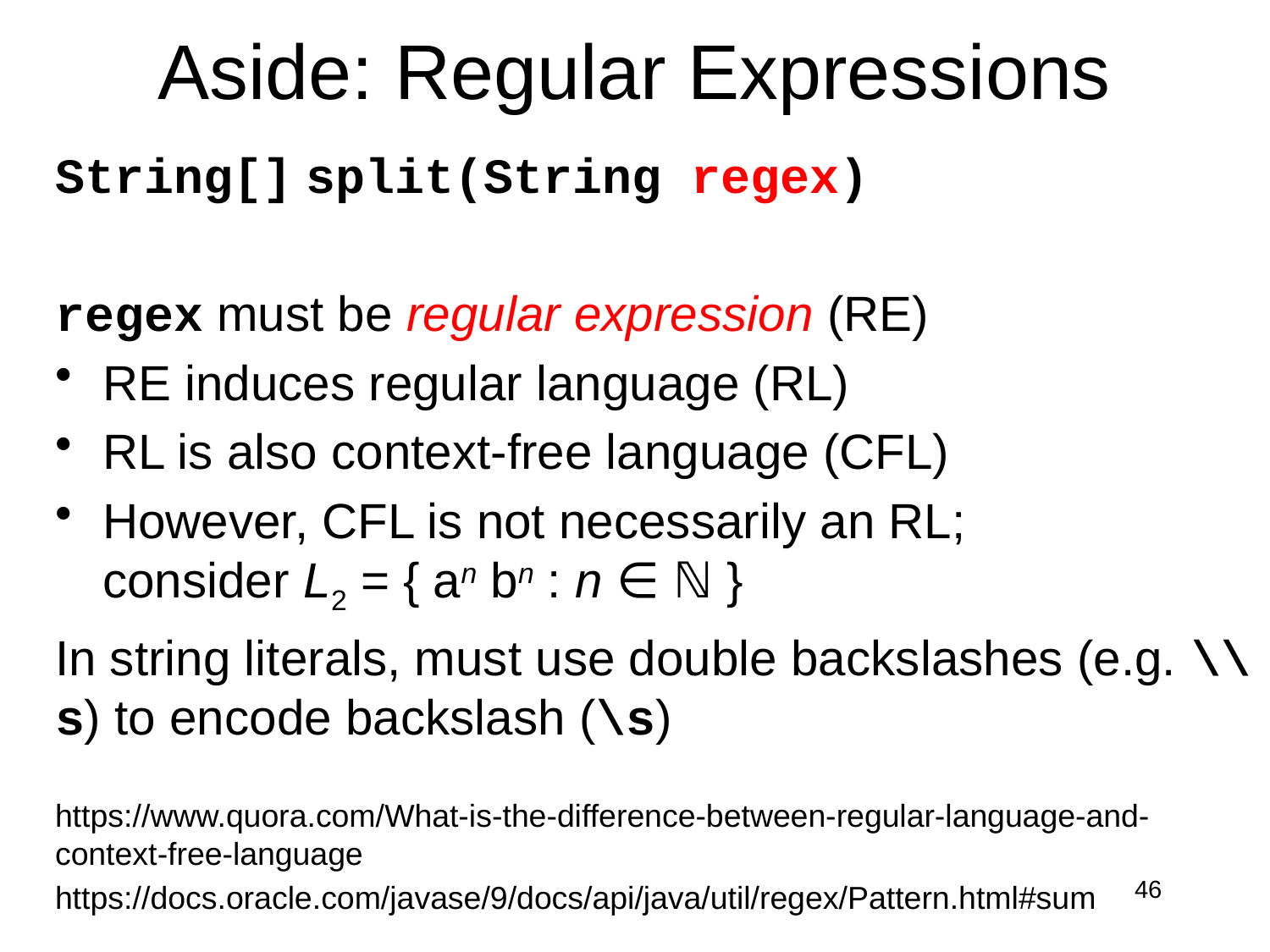

# Aside: Regular Expressions
String[] split(String regex)

regex must be regular expression (RE)
RE induces regular language (RL)
RL is also context-free language (CFL)
However, CFL is not necessarily an RL;
consider L2 = { an bn : n ∈ ℕ }
In string literals, must use double backslashes (e.g. \\s) to encode backslash (\s)

https://www.quora.com/What-is-the-difference-between-regular-language-and-context-free-language
https://docs.oracle.com/javase/9/docs/api/java/util/regex/Pattern.html#sum

46